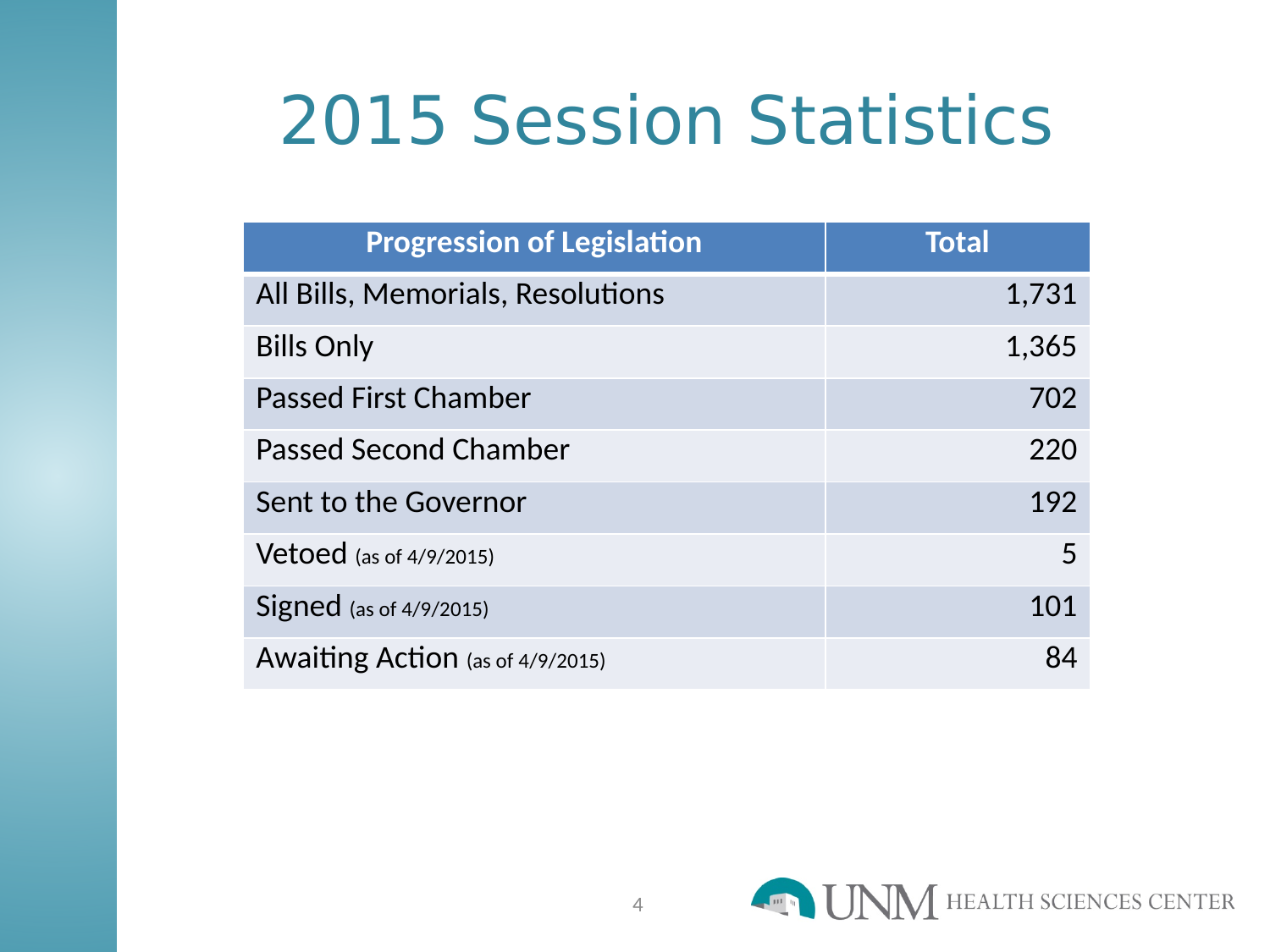

# 2015 Session Statistics
| Progression of Legislation | Total |
| --- | --- |
| All Bills, Memorials, Resolutions | 1,731 |
| Bills Only | 1,365 |
| Passed First Chamber | 702 |
| Passed Second Chamber | 220 |
| Sent to the Governor | 192 |
| Vetoed (as of 4/9/2015) | 5 |
| Signed (as of 4/9/2015) | 101 |
| Awaiting Action (as of 4/9/2015) | 84 |